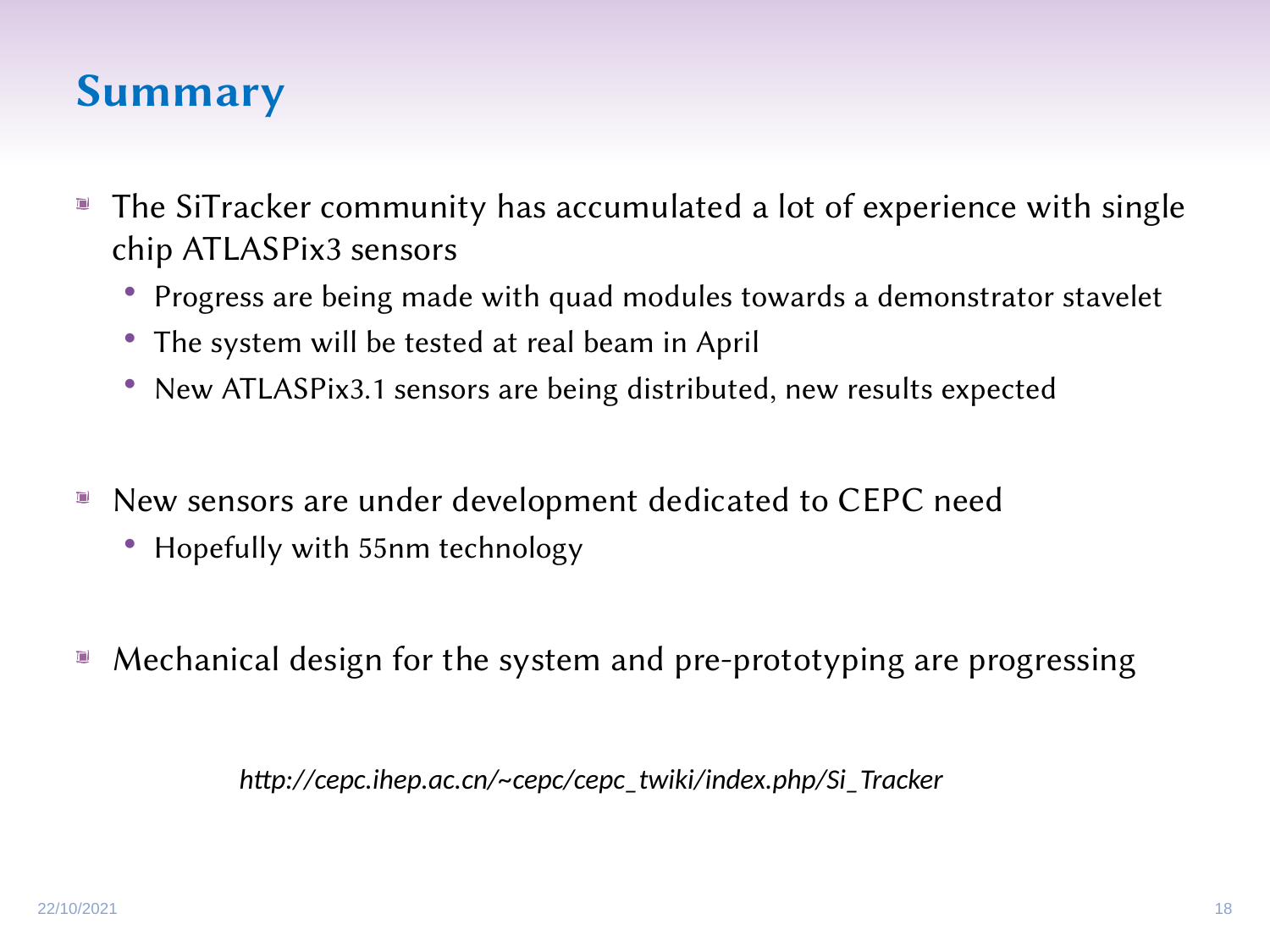

# Summary
The SiTracker community has accumulated a lot of experience with single chip ATLASPix3 sensors
Progress are being made with quad modules towards a demonstrator stavelet
The system will be tested at real beam in April
New ATLASPix3.1 sensors are being distributed, new results expected

New sensors are under development dedicated to CEPC need
Hopefully with 55nm technology

Mechanical design for the system and pre-prototyping are progressing
http://cepc.ihep.ac.cn/~cepc/cepc_twiki/index.php/Si_Tracker
22/10/2021
18